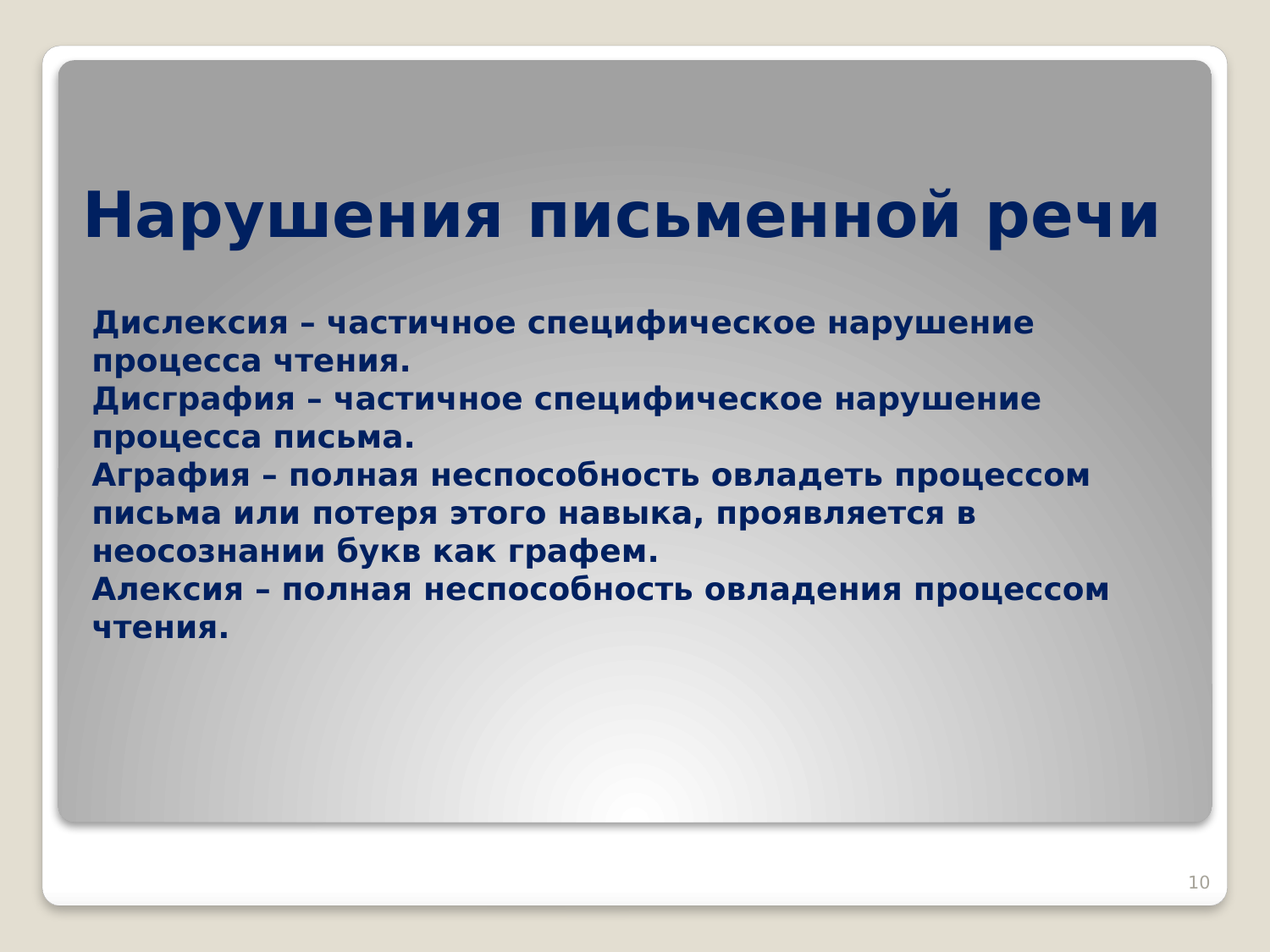

# Нарушения письменной речи
Дислексия – частичное специфическое нарушение процесса чтения.
Дисграфия – частичное специфическое нарушение процесса письма.
Аграфия – полная неспособность овладеть процессом письма или потеря этого навыка, проявляется в неосознании букв как графем.
Алексия – полная неспособность овладения процессом чтения.
10